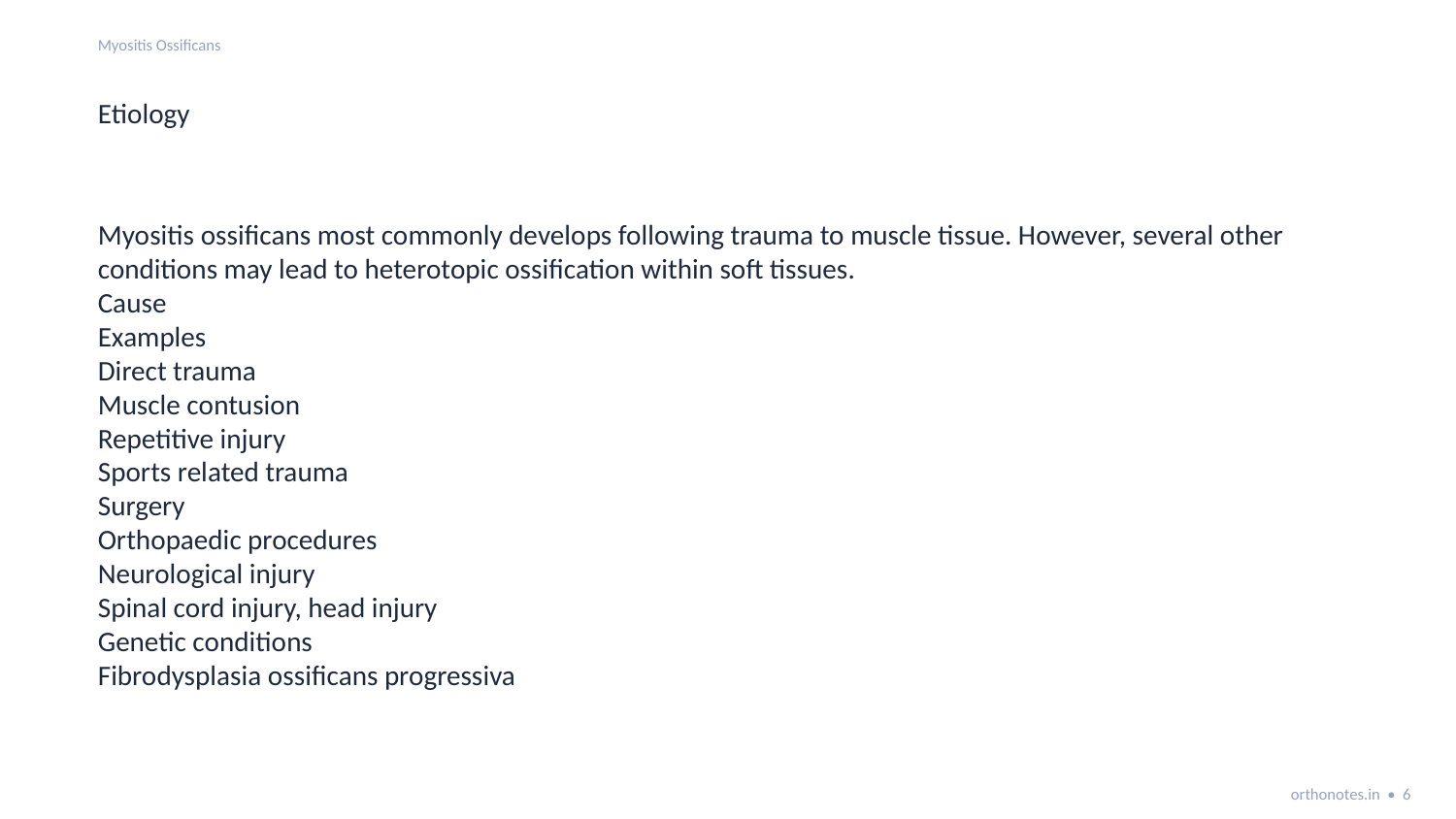

Myositis Ossificans
Etiology
Myositis ossificans most commonly develops following trauma to muscle tissue. However, several other conditions may lead to heterotopic ossification within soft tissues.
Cause
Examples
Direct trauma
Muscle contusion
Repetitive injury
Sports related trauma
Surgery
Orthopaedic procedures
Neurological injury
Spinal cord injury, head injury
Genetic conditions
Fibrodysplasia ossificans progressiva
orthonotes.in  •  6